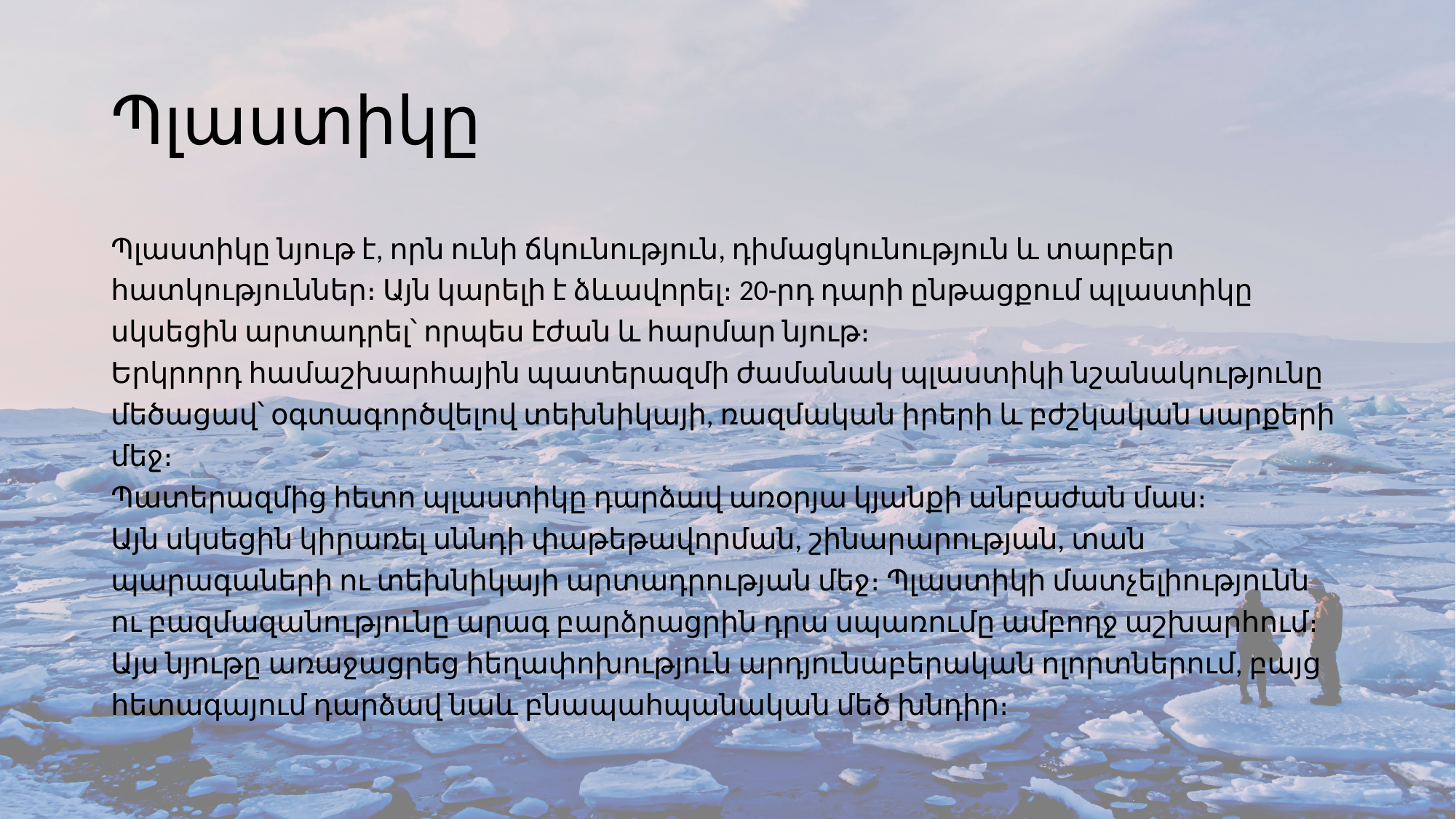

# Պլաստիկը
Պլաստիկը նյութ է, որն ունի ճկունություն, դիմացկունություն և տարբեր հատկություններ։ Այն կարելի է ձևավորել։ 20-րդ դարի ընթացքում պլաստիկը սկսեցին արտադրել՝ որպես էժան և հարմար նյութ։
Երկրորդ համաշխարհային պատերազմի ժամանակ պլաստիկի նշանակությունը մեծացավ՝ օգտագործվելով տեխնիկայի, ռազմական իրերի և բժշկական սարքերի մեջ։
Պատերազմից հետո պլաստիկը դարձավ առօրյա կյանքի անբաժան մաս։
Այն սկսեցին կիրառել սննդի փաթեթավորման, շինարարության, տան պարագաների ու տեխնիկայի արտադրության մեջ։ Պլաստիկի մատչելիությունն ու բազմազանությունը արագ բարձրացրին դրա սպառումը ամբողջ աշխարհում։ Այս նյութը առաջացրեց հեղափոխություն արդյունաբերական ոլորտներում, բայց հետագայում դարձավ նաև բնապահպանական մեծ խնդիր։